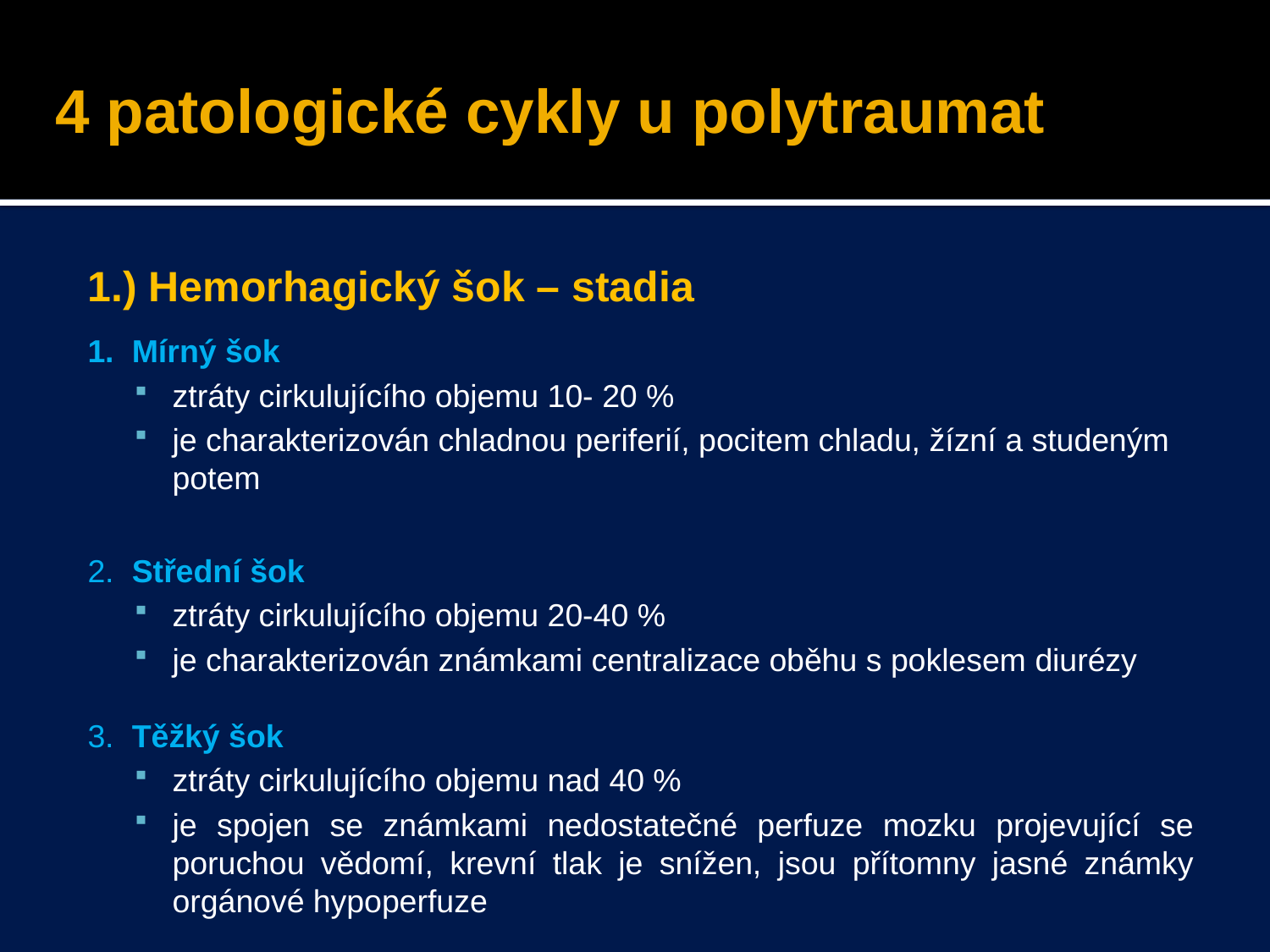

# 4 patologické cykly u polytraumat
1.) Hemorhagický šok – stadia
1.  Mírný šok
ztráty cirkulujícího objemu 10- 20 %
je charakterizován chladnou periferií, pocitem chladu, žízní a studeným potem

2.  Střední šok
ztráty cirkulujícího objemu 20-40 %
je charakterizován známkami centralizace oběhu s poklesem diurézy

3.  Těžký šok
ztráty cirkulujícího objemu nad 40 %
je spojen se známkami nedostatečné perfuze mozku projevující se poruchou vědomí, krevní tlak je snížen, jsou přítomny jasné známky orgánové hypoperfuze